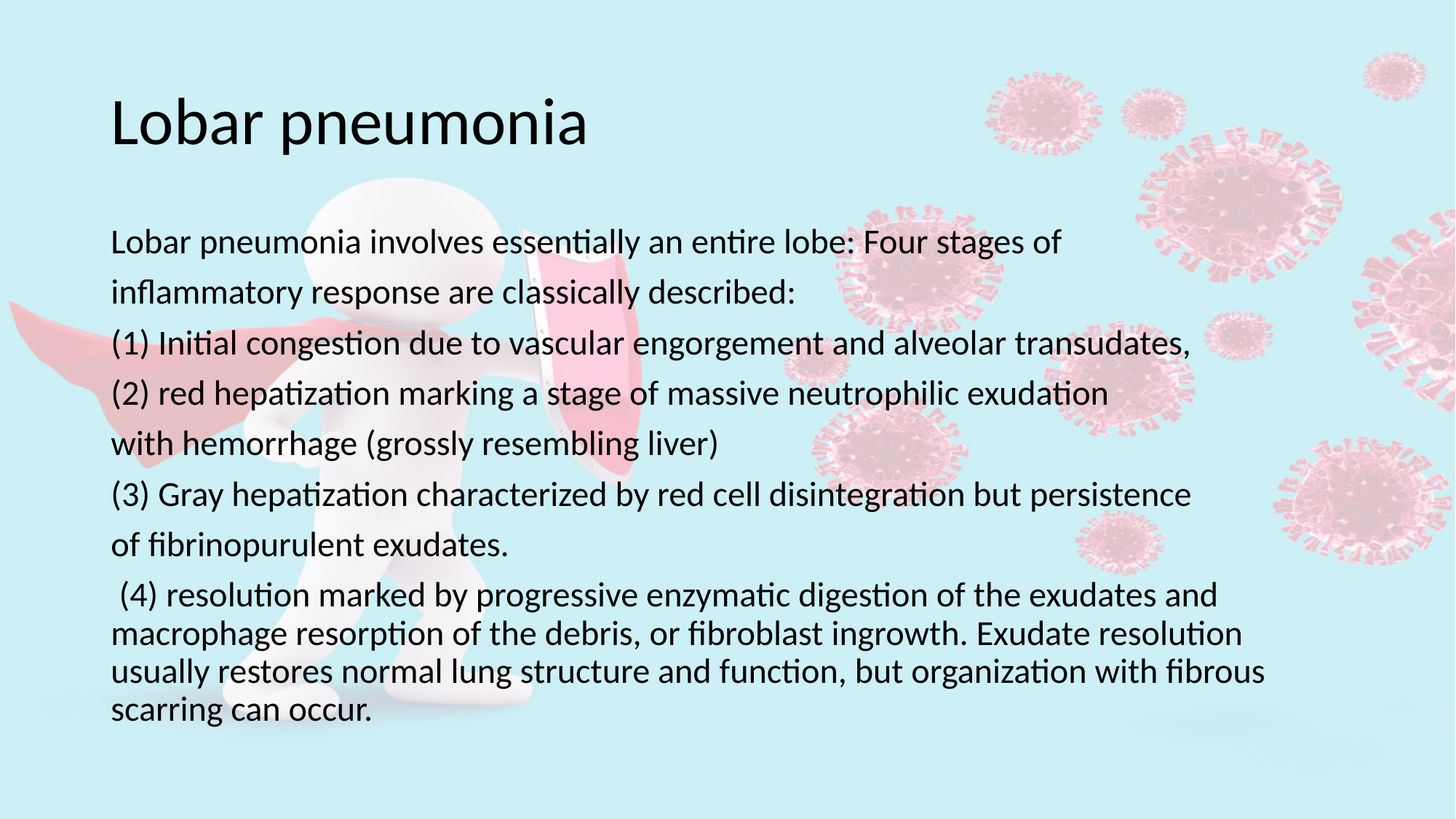

# Lobar pneumonia
Lobar pneumonia involves essentially an entire lobe: Four stages of
inflammatory response are classically described:
(1) Initial congestion due to vascular engorgement and alveolar transudates,
(2) red hepatization marking a stage of massive neutrophilic exudation
with hemorrhage (grossly resembling liver)
(3) Gray hepatization characterized by red cell disintegration but persistence
of fibrinopurulent exudates.
 (4) resolution marked by progressive enzymatic digestion of the exudates and macrophage resorption of the debris, or fibroblast ingrowth. Exudate resolution usually restores normal lung structure and function, but organization with fibrous scarring can occur.